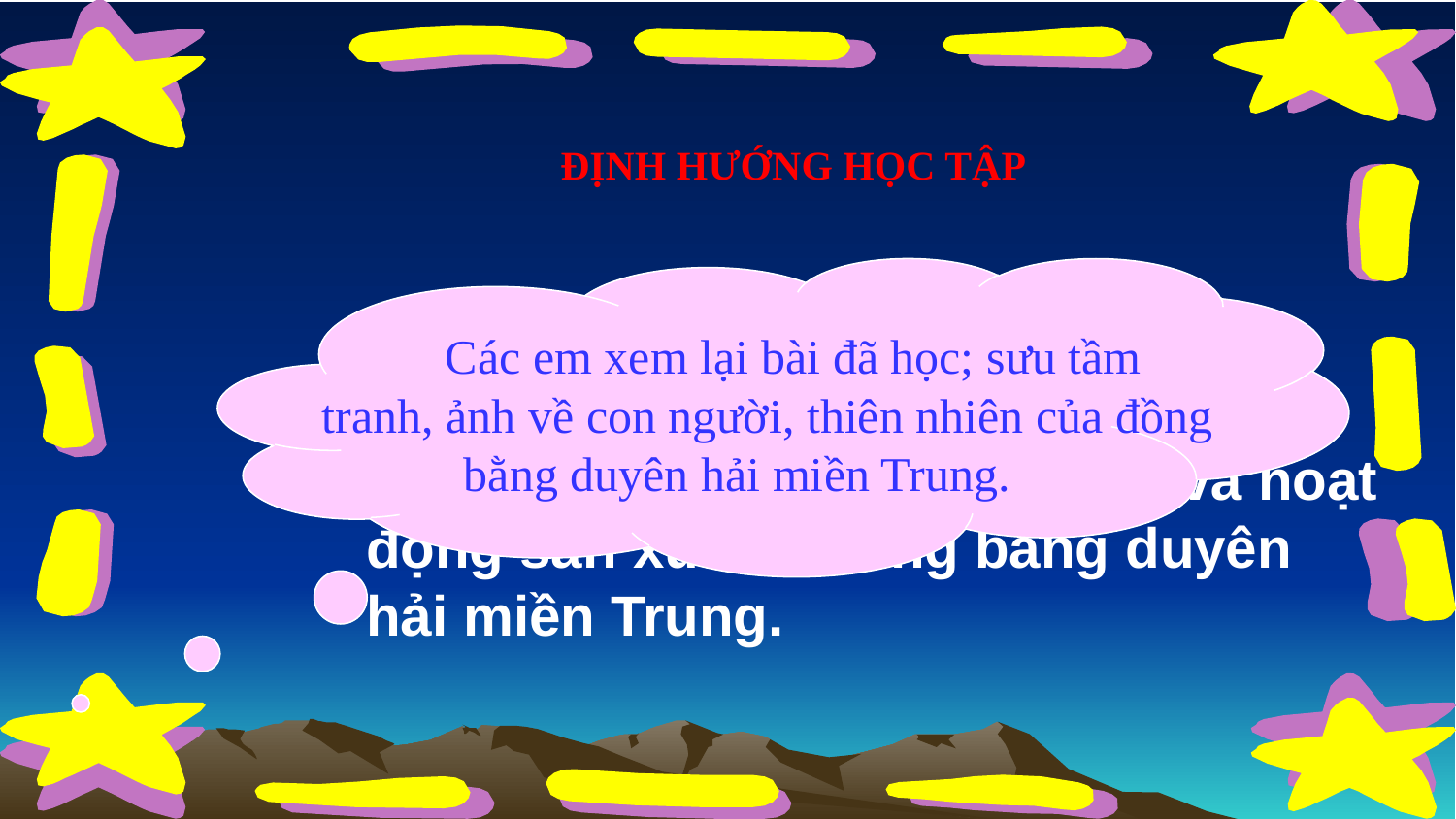

ĐỊNH HƯỚNG HỌC TẬP

        Các em xem lại bài đã học; sưu tầm
    tranh, ảnh về con người, thiên nhiên của đồng
bằng duyên hải miền Trung.

*Chuẩn bị bài sau: Người dân và hoạt động sản xuất ở đồng bằng duyên hải miền Trung.